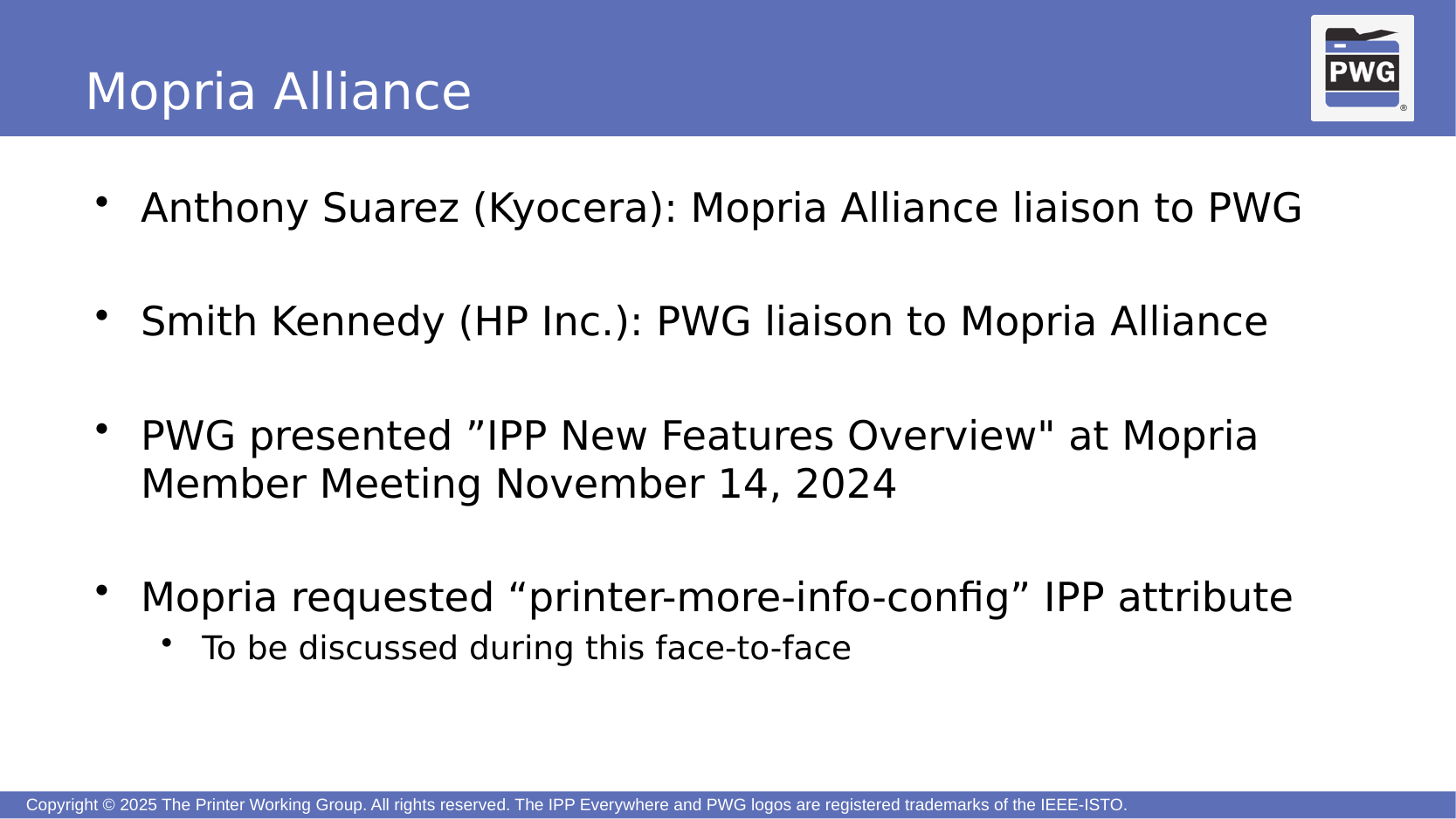

# Mopria Alliance
Anthony Suarez (Kyocera): Mopria Alliance liaison to PWG

Smith Kennedy (HP Inc.): PWG liaison to Mopria Alliance

PWG presented ”IPP New Features Overview" at Mopria Member Meeting November 14, 2024

Mopria requested “printer-more-info-config” IPP attribute
To be discussed during this face-to-face